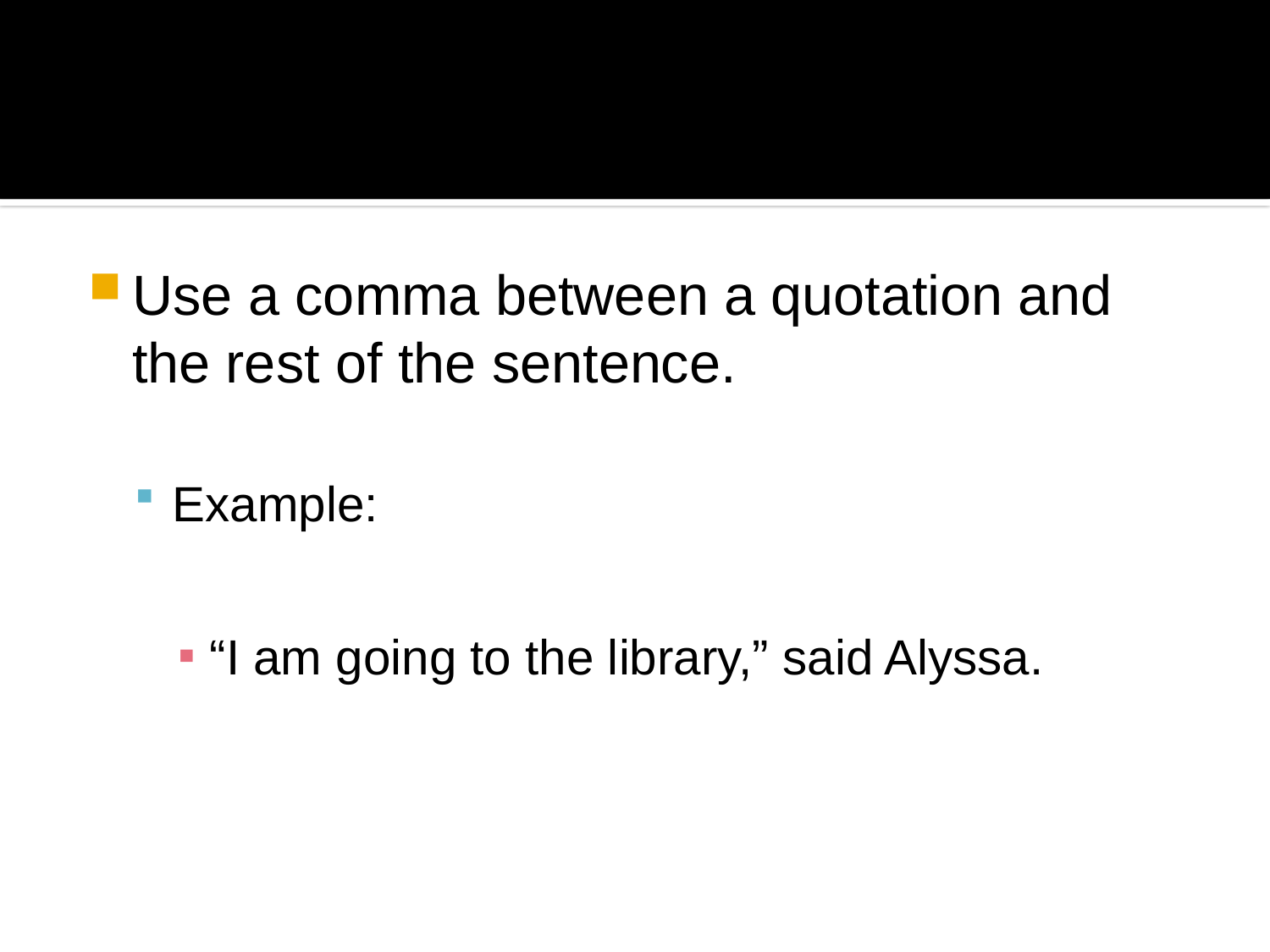

Use a comma between a quotation and the rest of the sentence.

Example:

“I am going to the library,” said Alyssa.